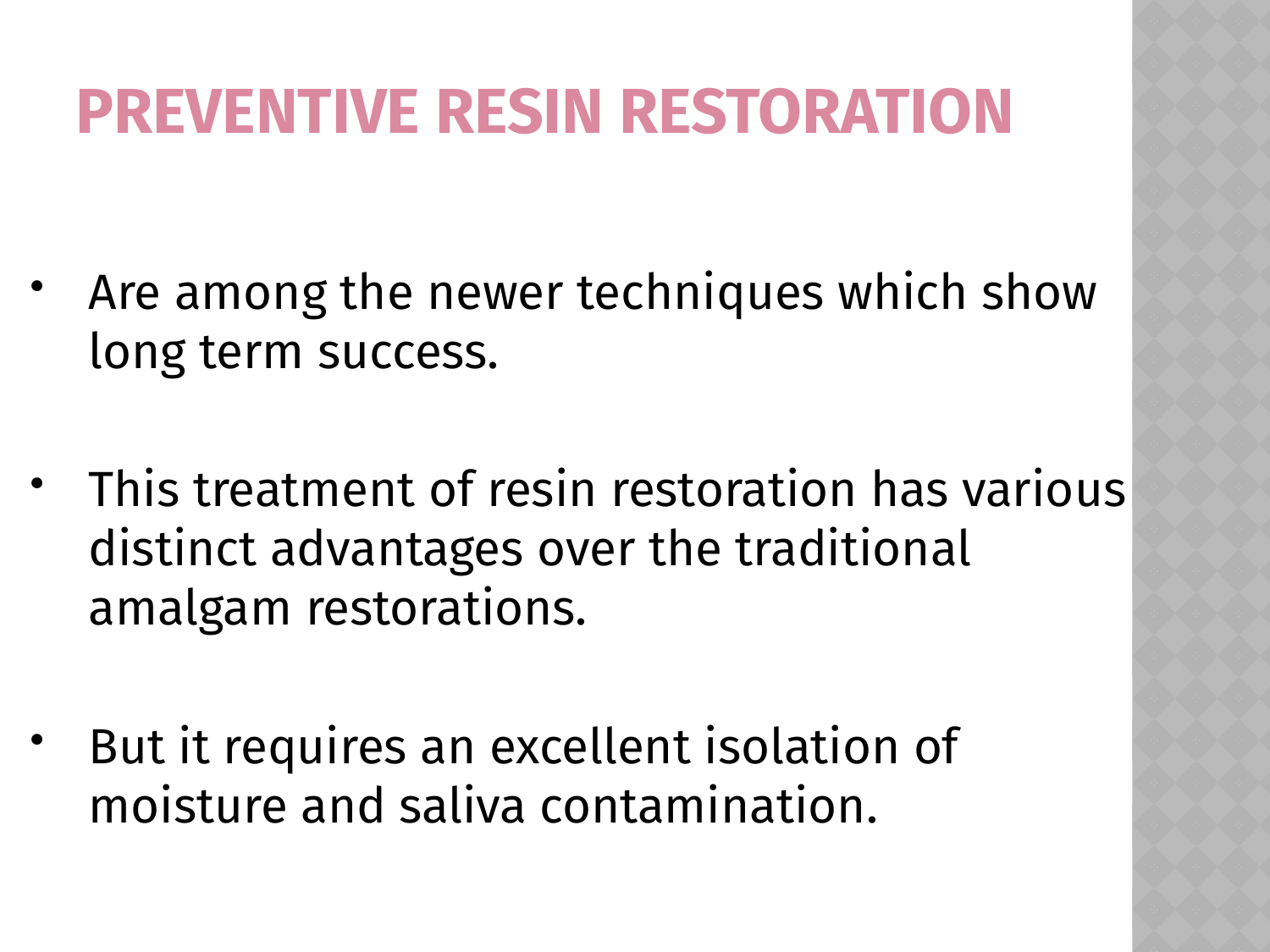

PREVENTIVE RESIN RESTORATION
Are among the newer techniques which show long term success.

This treatment of resin restoration has various distinct advantages over the traditional amalgam restorations.

But it requires an excellent isolation of  moisture and saliva contamination.